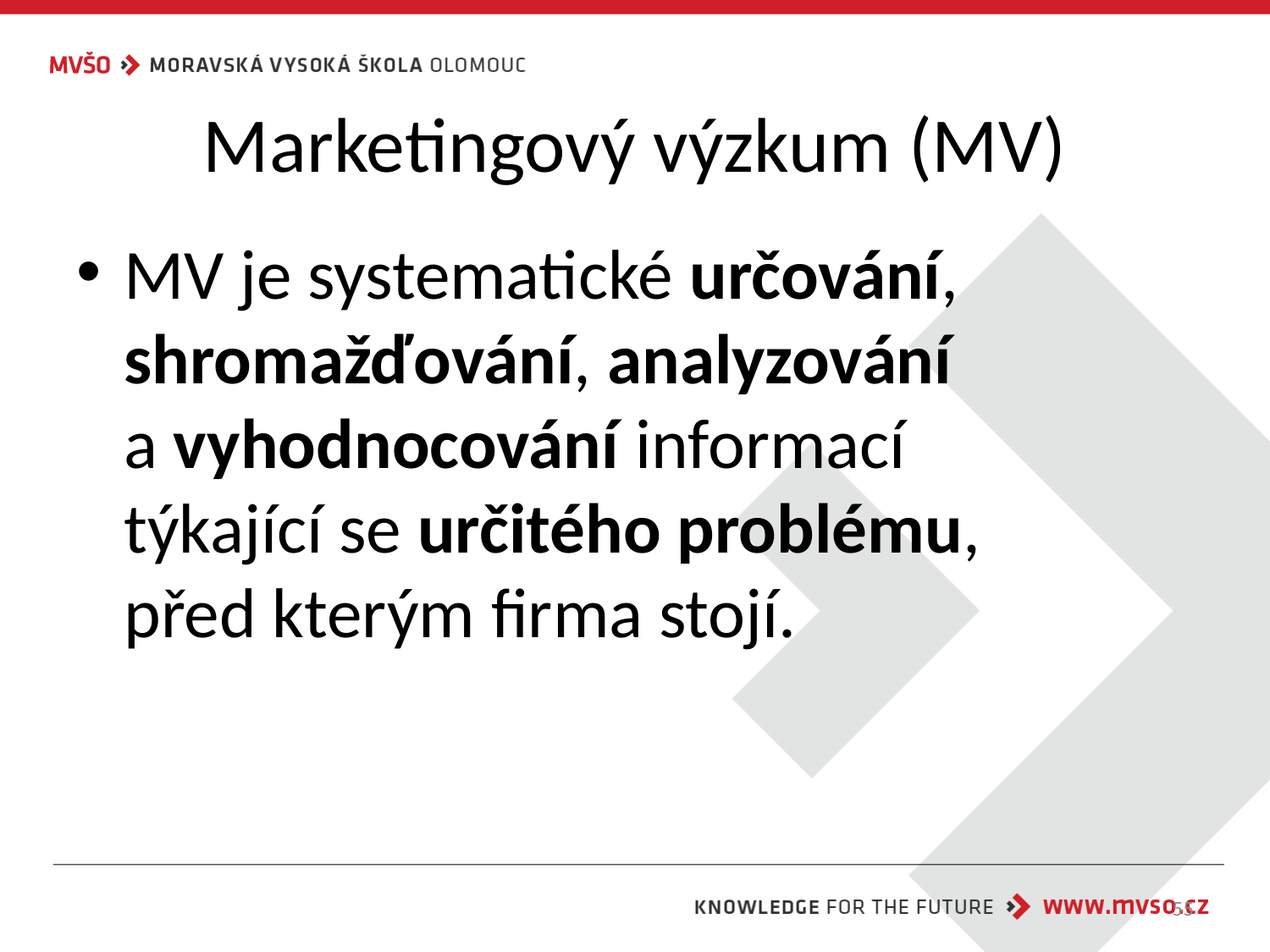

# Marketingový výzkum (MV)
MV je systematické určování, shromažďování, analyzování
a vyhodnocování informací
týkající se určitého problému,
před kterým firma stojí.
55